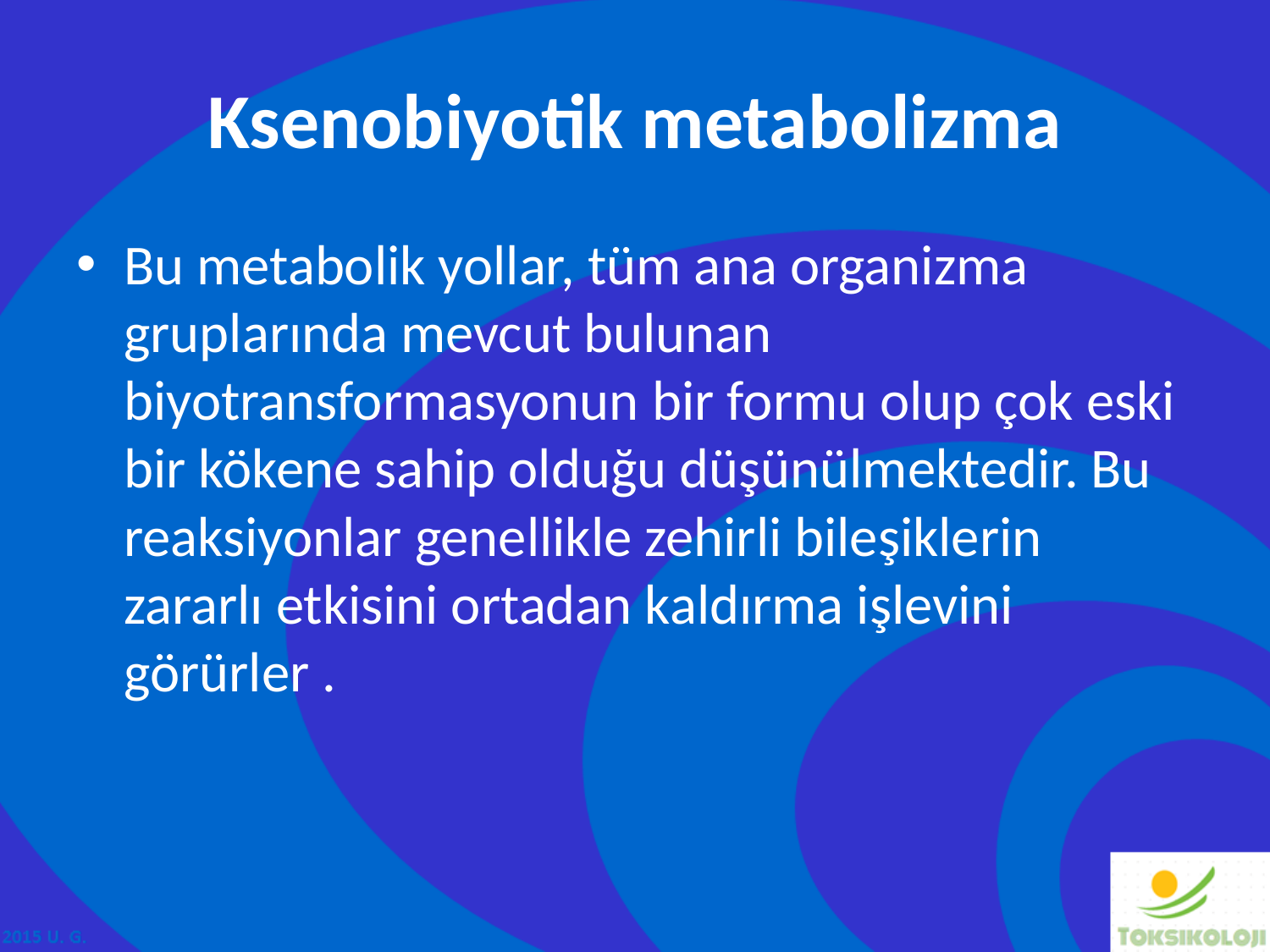

# Ksenobiyotik metabolizma
Bu metabolik yollar, tüm ana organizma gruplarında mevcut bulunan biyotransformasyonun bir formu olup çok eski bir kökene sahip olduğu düşünülmektedir. Bu reaksiyonlar genellikle zehirli bileşiklerin zararlı etkisini ortadan kaldırma işlevini görürler .